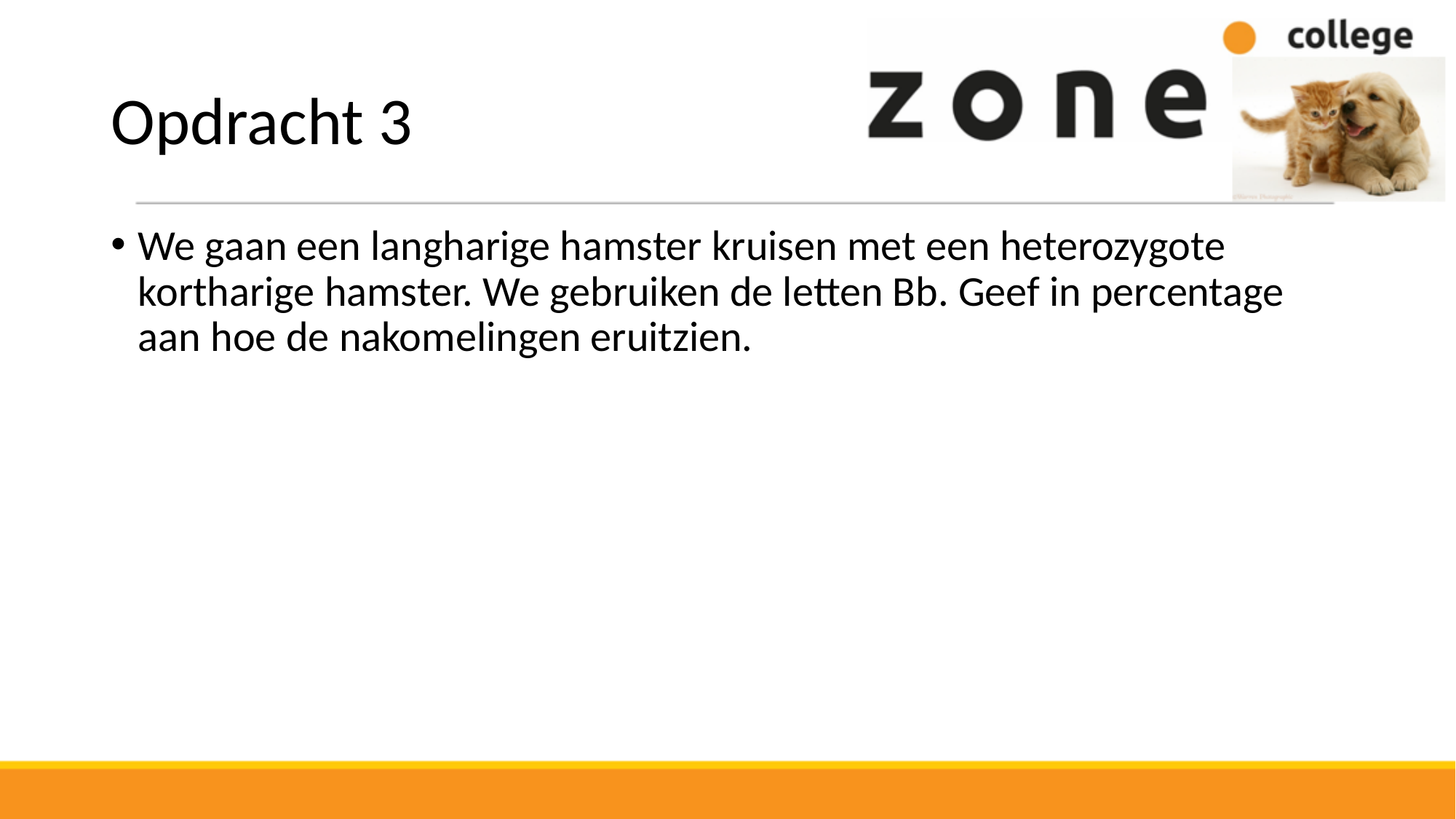

# Opdracht 3
We gaan een langharige hamster kruisen met een heterozygote kortharige hamster. We gebruiken de letten Bb. Geef in percentage aan hoe de nakomelingen eruitzien.